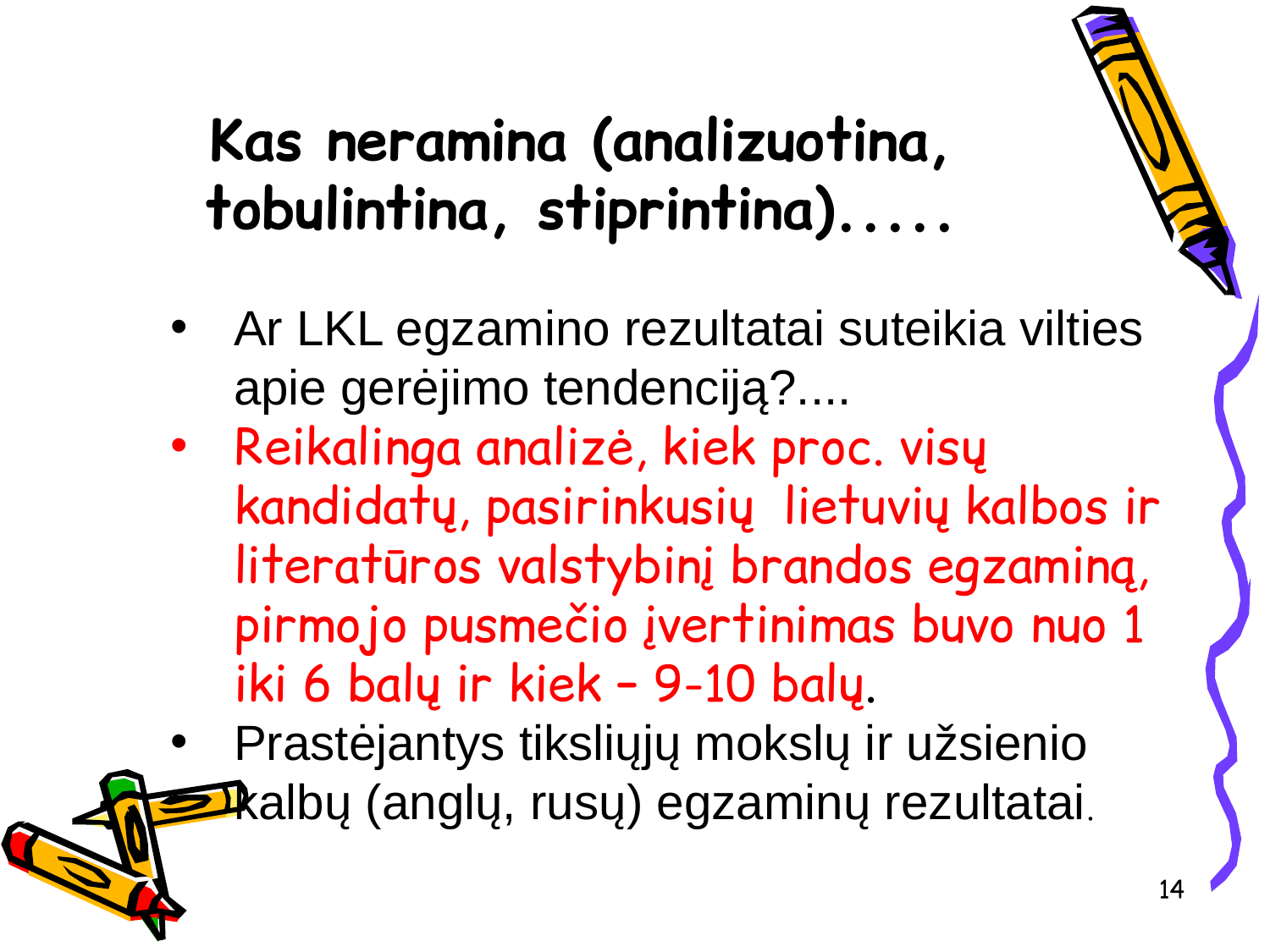

# Kas neramina (analizuotina, tobulintina, stiprintina).....

Ar LKL egzamino rezultatai suteikia vilties apie gerėjimo tendenciją?....
Reikalinga analizė, kiek proc. visų kandidatų, pasirinkusių  lietuvių kalbos ir literatūros valstybinį brandos egzaminą, pirmojo pusmečio įvertinimas buvo nuo 1 iki 6 balų ir kiek – 9-10 balų.
Prastėjantys tiksliųjų mokslų ir užsienio kalbų (anglų, rusų) egzaminų rezultatai.
14